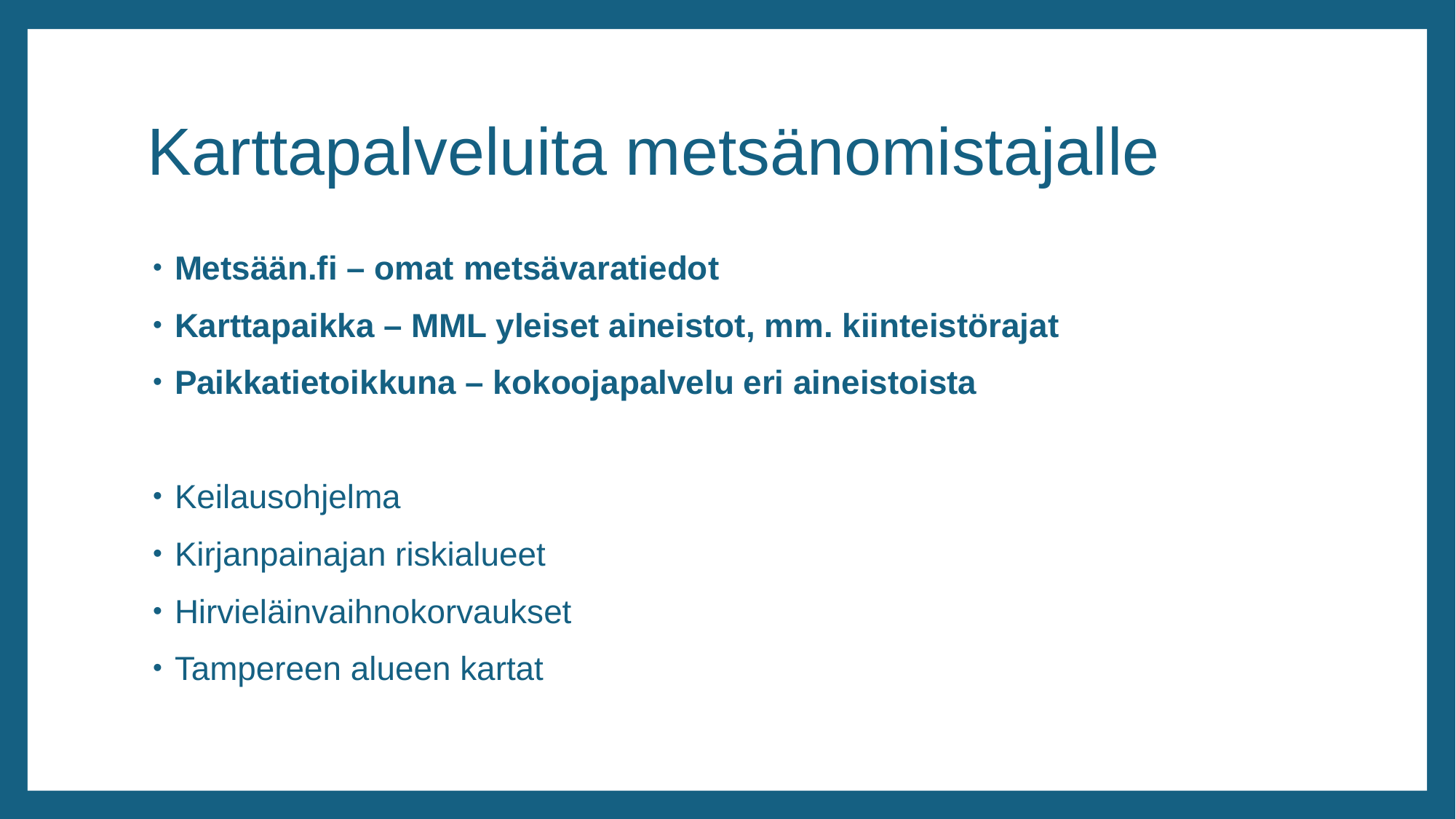

# Karttapalveluita metsänomistajalle
Metsään.fi – omat metsävaratiedot
Karttapaikka – MML yleiset aineistot, mm. kiinteistörajat
Paikkatietoikkuna – kokoojapalvelu eri aineistoista

Keilausohjelma
Kirjanpainajan riskialueet
Hirvieläinvaihnokorvaukset
Tampereen alueen kartat